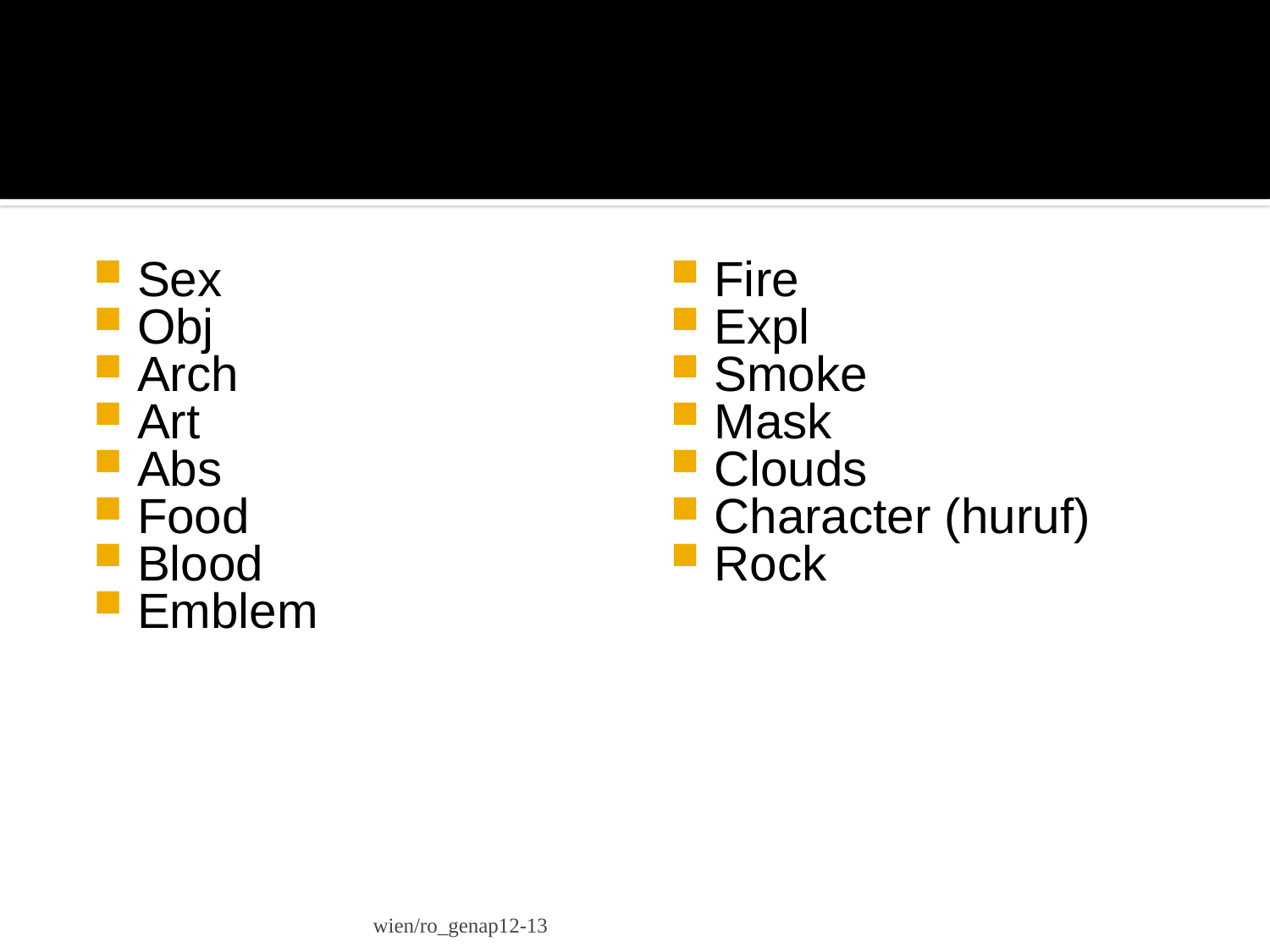

#
Sex
Obj
Arch
Art
Abs
Food
Blood
Emblem

Fire
Expl
Smoke
Mask
Clouds
Character (huruf)
Rock

wien/ro_genap12-13